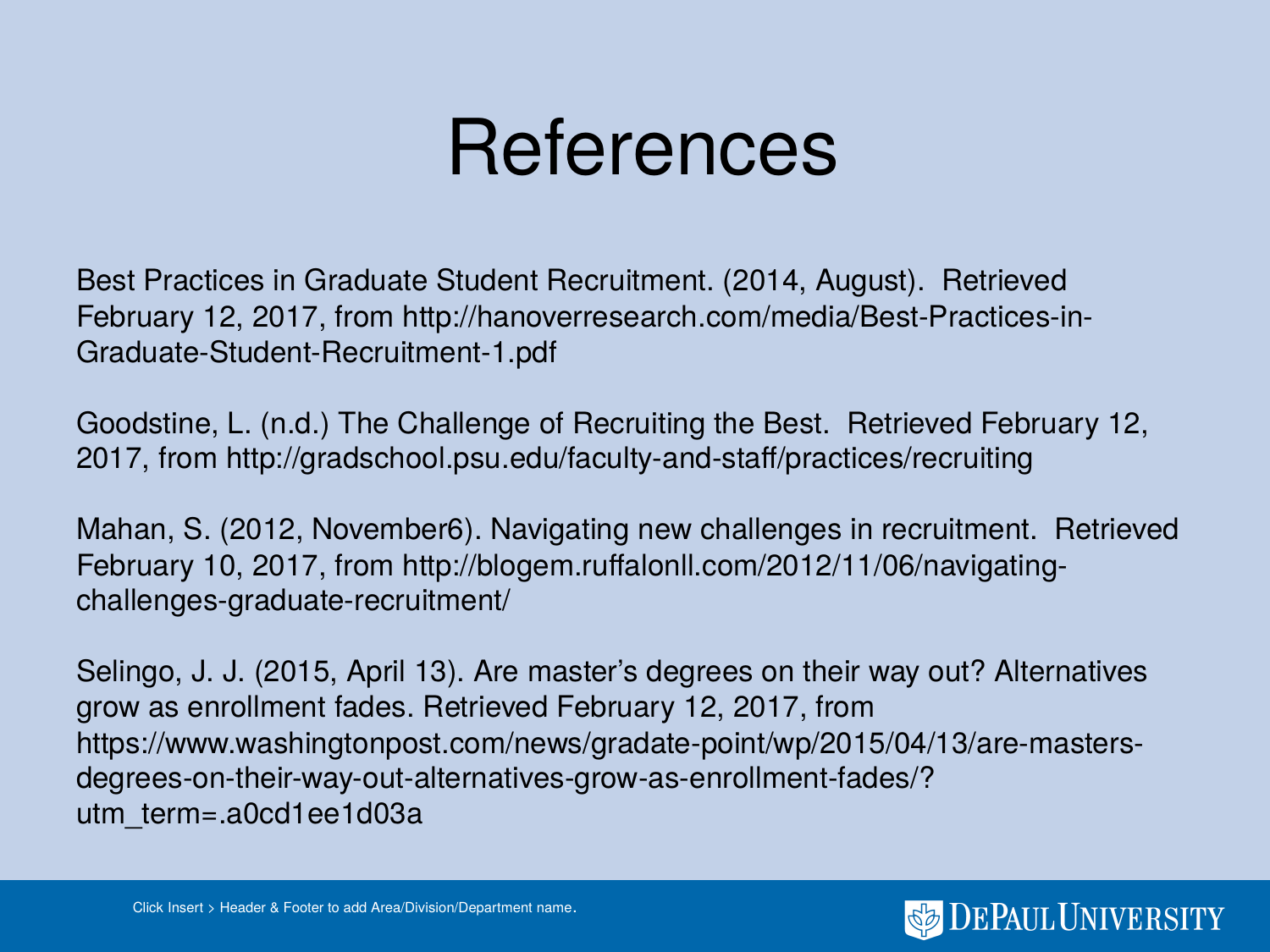

# References
Best Practices in Graduate Student Recruitment. (2014, August).  Retrieved February 12, 2017, from http://hanoverresearch.com/media/Best-Practices-in-Graduate-Student-Recruitment-1.pdf

Goodstine, L. (n.d.) The Challenge of Recruiting the Best.  Retrieved February 12, 2017, from http://gradschool.psu.edu/faculty-and-staff/practices/recruiting

Mahan, S. (2012, November6). Navigating new challenges in recruitment.  Retrieved February 10, 2017, from http://blogem.ruffalonll.com/2012/11/06/navigating-challenges-graduate-recruitment/

Selingo, J. J. (2015, April 13). Are master’s degrees on their way out? Alternatives grow as enrollment fades. Retrieved February 12, 2017, from https://www.washingtonpost.com/news/gradate-point/wp/2015/04/13/are-masters-degrees-on-their-way-out-alternatives-grow-as-enrollment-fades/?utm_term=.a0cd1ee1d03a

Click Insert > Header & Footer to add Area/Division/Department name.